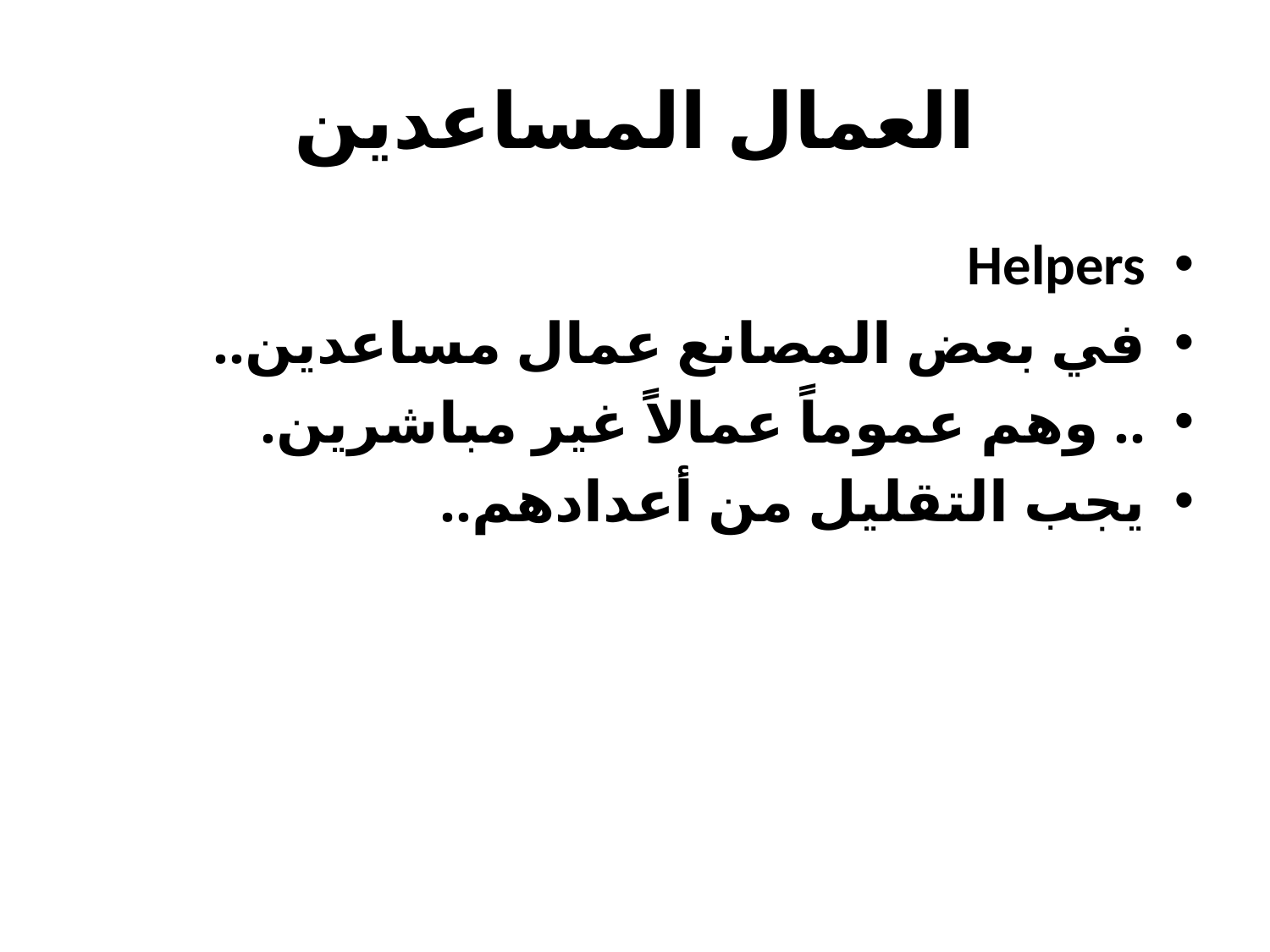

# العمال المساعدين
Helpers
في بعض المصانع عمال مساعدين..
.. وهم عموماً عمالاً غير مباشرين.
يجب التقليل من أعدادهم..